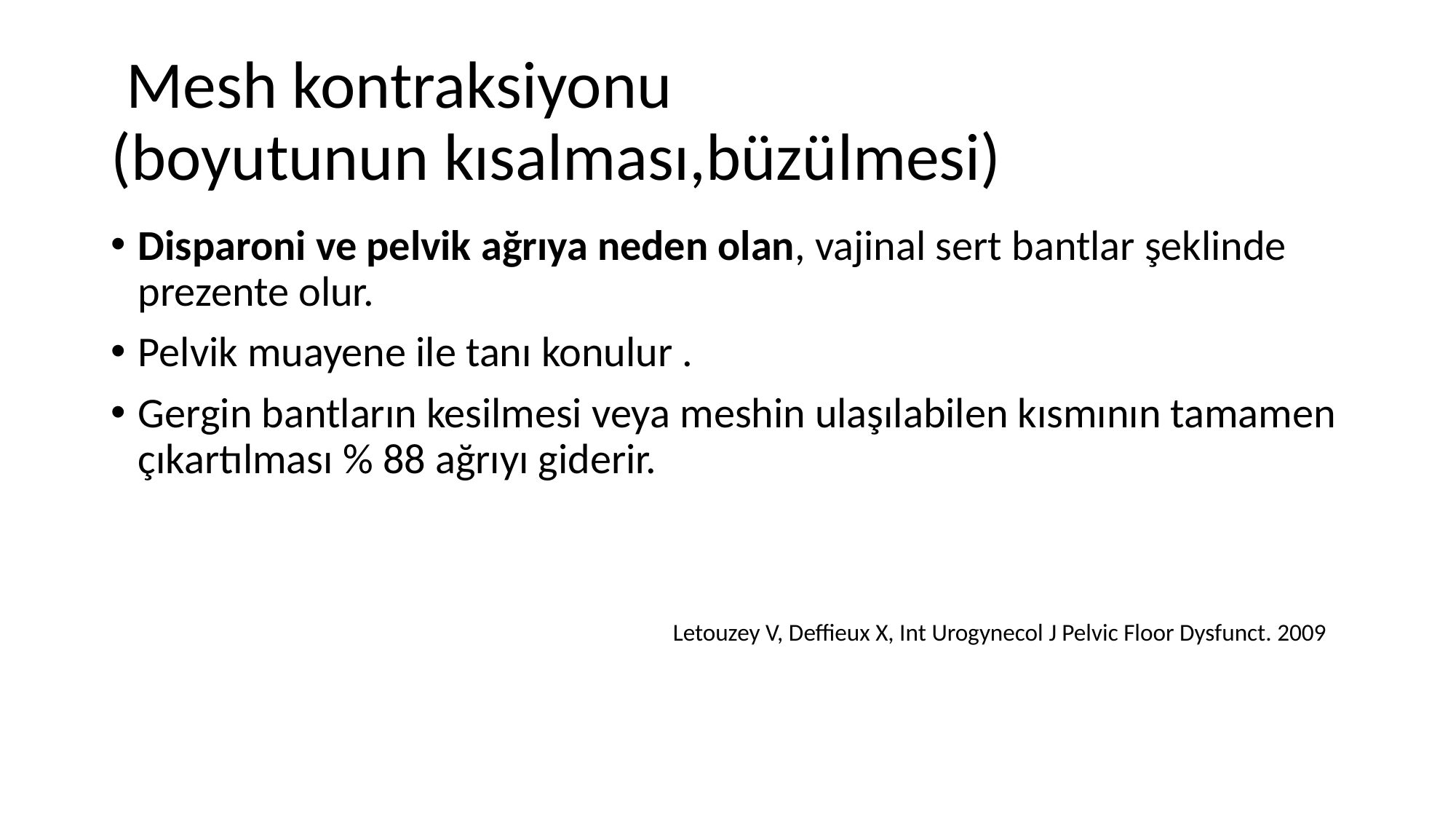

# Mesh kontraksiyonu                                     (boyutunun kısalması,büzülmesi)
Disparoni ve pelvik ağrıya neden olan, vajinal sert bantlar şeklinde prezente olur.
Pelvik muayene ile tanı konulur .
Gergin bantların kesilmesi veya meshin ulaşılabilen kısmının tamamen çıkartılması % 88 ağrıyı giderir.

                                                                                                       Letouzey V, Deffieux X, Int Urogynecol J Pelvic Floor Dysfunct. 2009